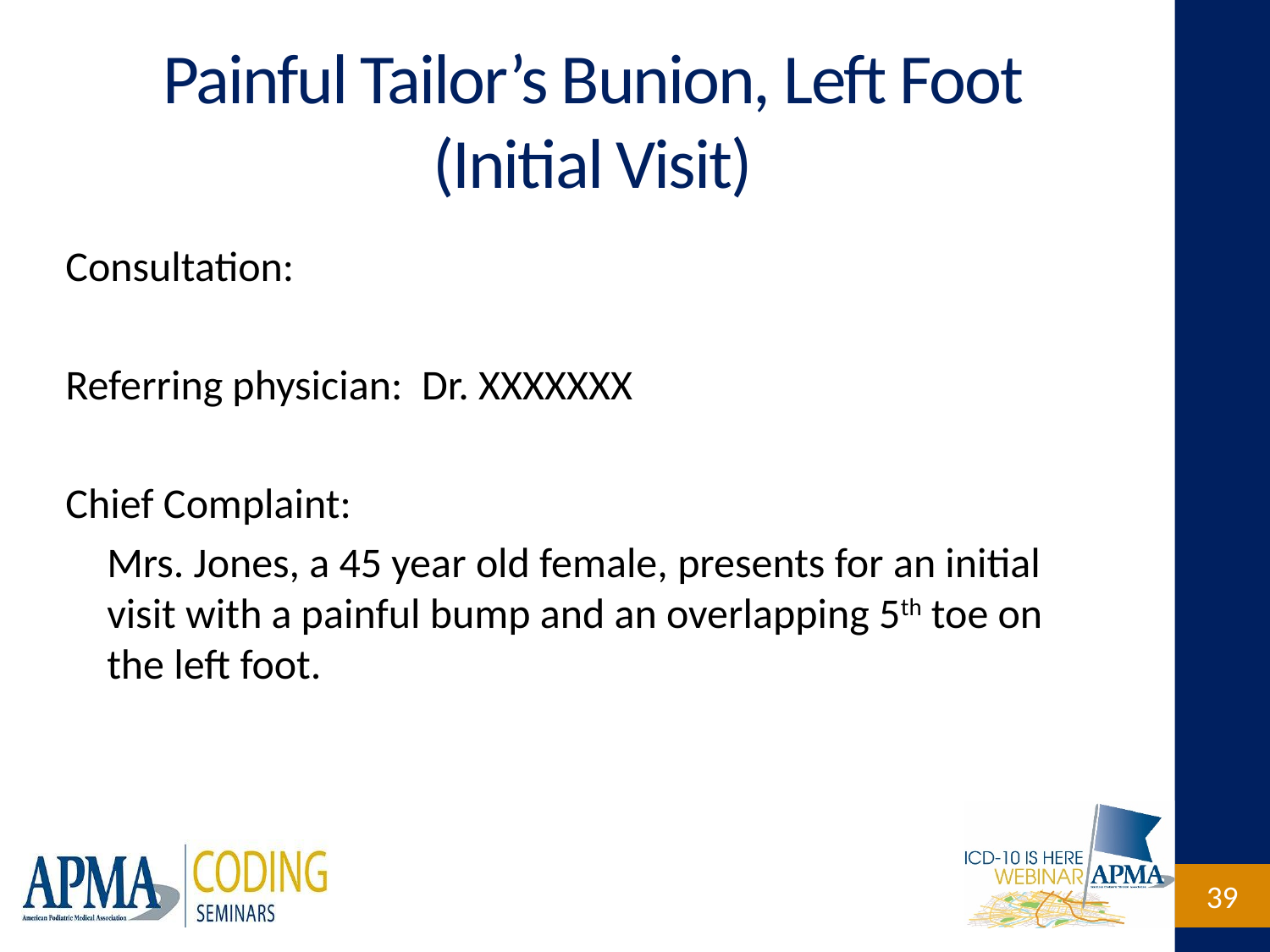

# Painful Tailor’s Bunion, Left Foot (Initial Visit)
Consultation:

Referring physician:  Dr. XXXXXXX

Chief Complaint:
Mrs. Jones, a 45 year old female, presents for an initial visit with a painful bump and an overlapping 5th toe on the left foot.